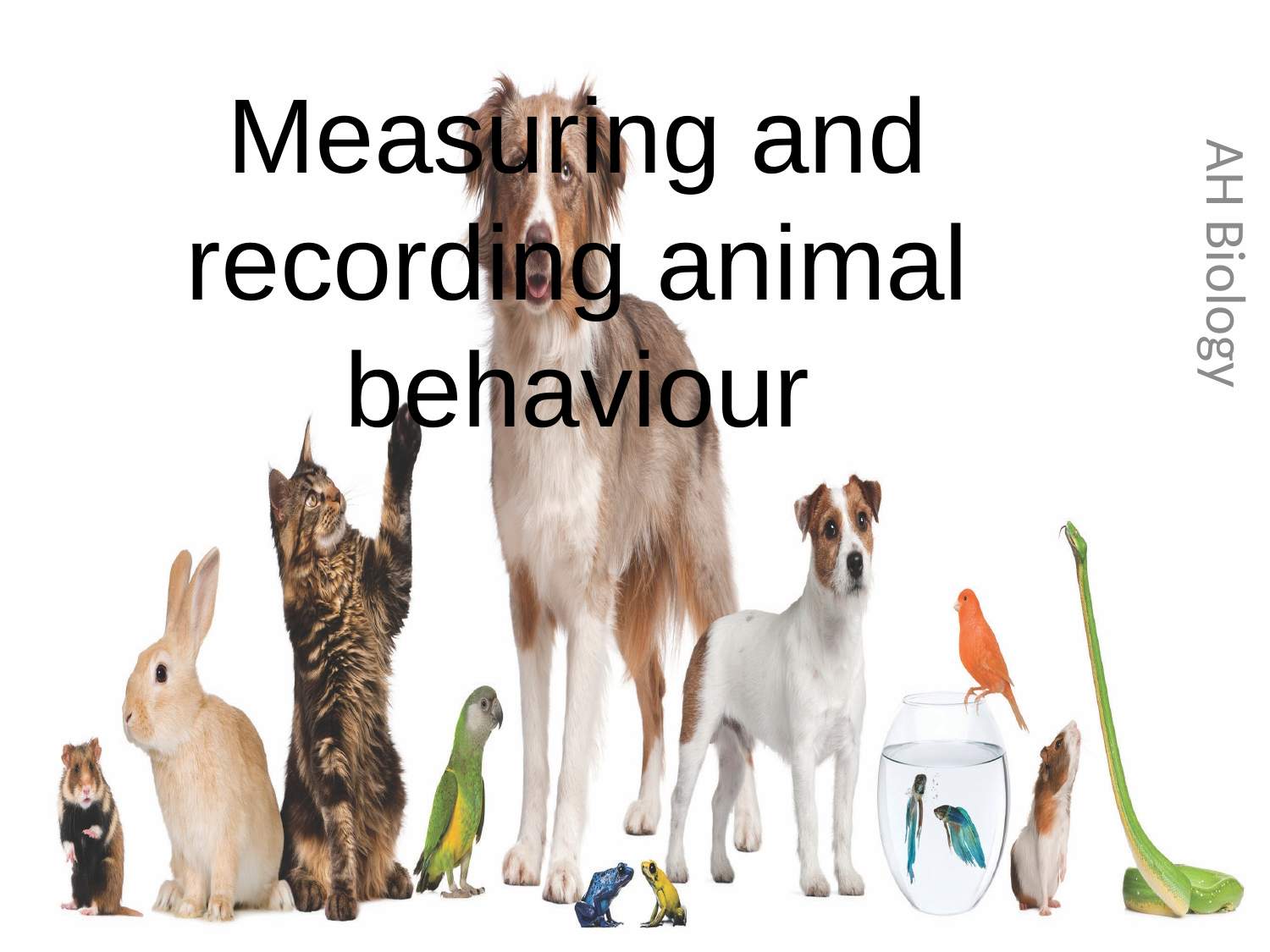

# Measuring and recording animal behaviour
AH Biology